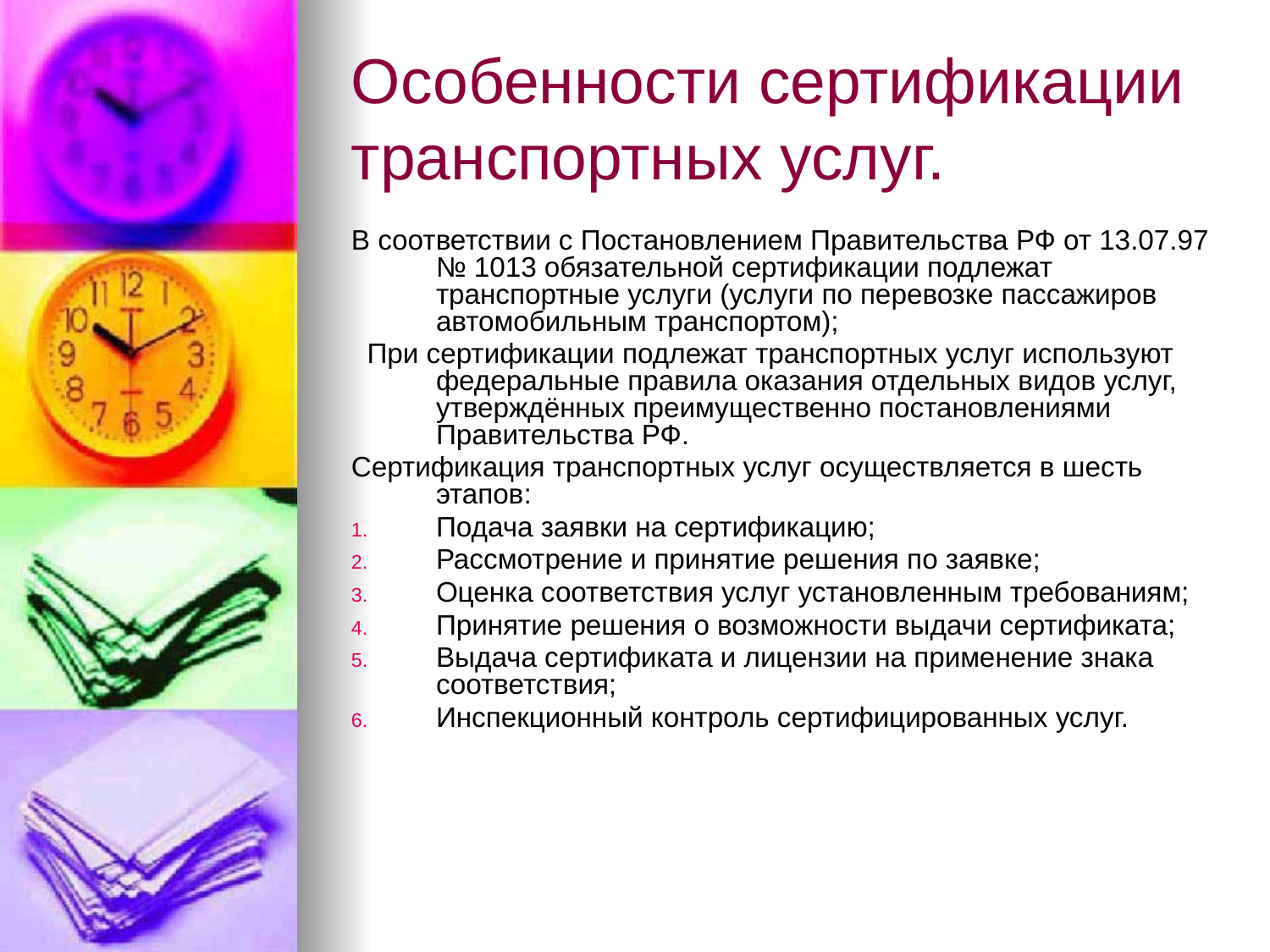

# Особенности сертификации транспортных услуг.
В соответствии с Постановлением Правительства РФ от 13.07.97 № 1013 обязательной сертификации подлежат транспортные услуги (услуги по перевозке пассажиров автомобильным транспортом);
  При сертификации подлежат транспортных услуг используют федеральные правила оказания отдельных видов услуг, утверждённых преимущественно постановлениями Правительства РФ.
Сертификация транспортных услуг осуществляется в шесть этапов:
Подача заявки на сертификацию;
Рассмотрение и принятие решения по заявке;
Оценка соответствия услуг установленным требованиям;
Принятие решения о возможности выдачи сертификата;
Выдача сертификата и лицензии на применение знака соответствия;
Инспекционный контроль сертифицированных услуг.